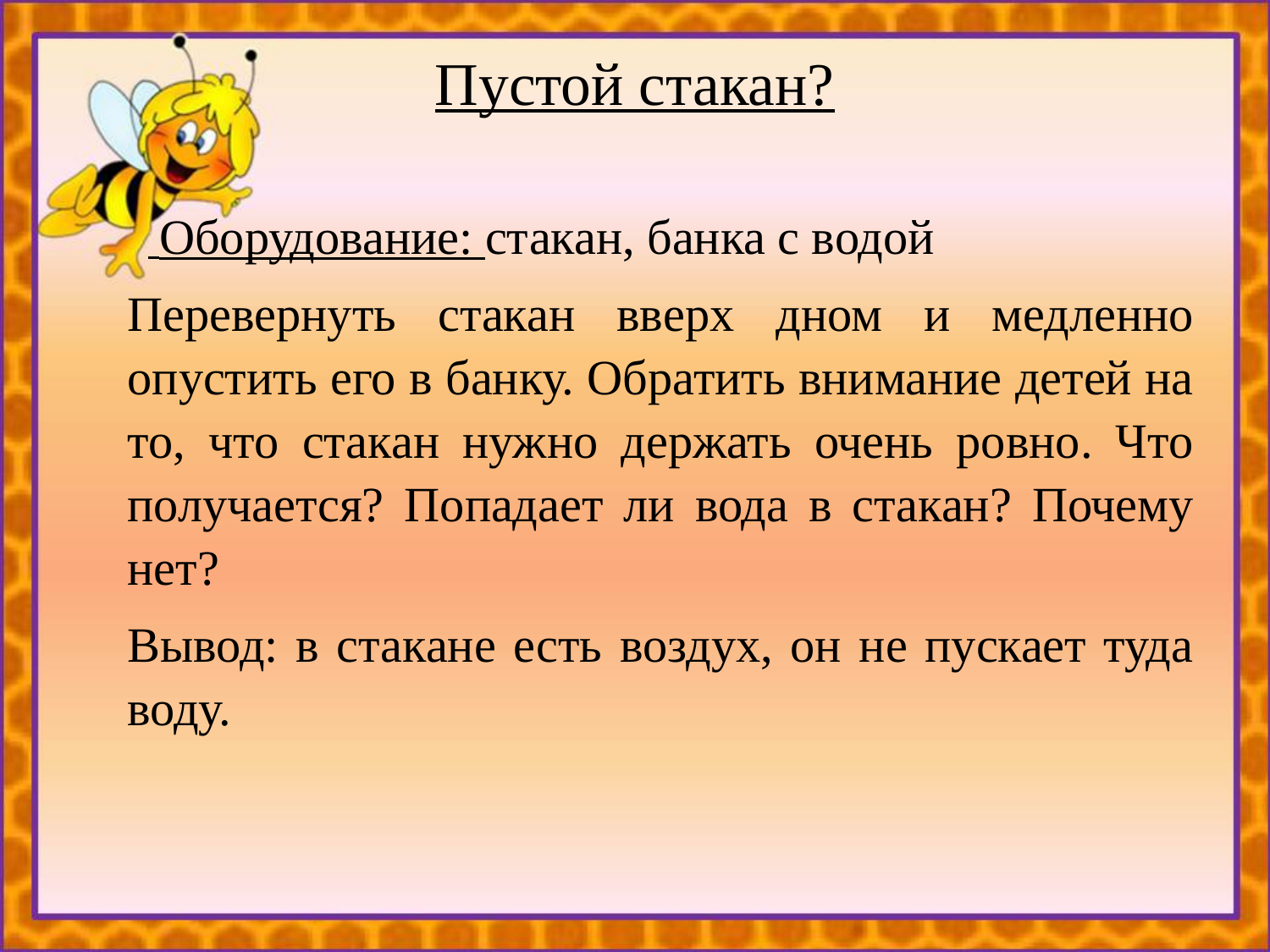

# Пустой стакан?
   Оборудование: стакан, банка с водой
Перевернуть стакан вверх дном и медленно опустить его в банку. Обратить внимание детей на то, что стакан нужно держать очень ровно. Что получается? Попадает ли вода в стакан? Почему нет?
Вывод: в стакане есть воздух, он не пускает туда воду.